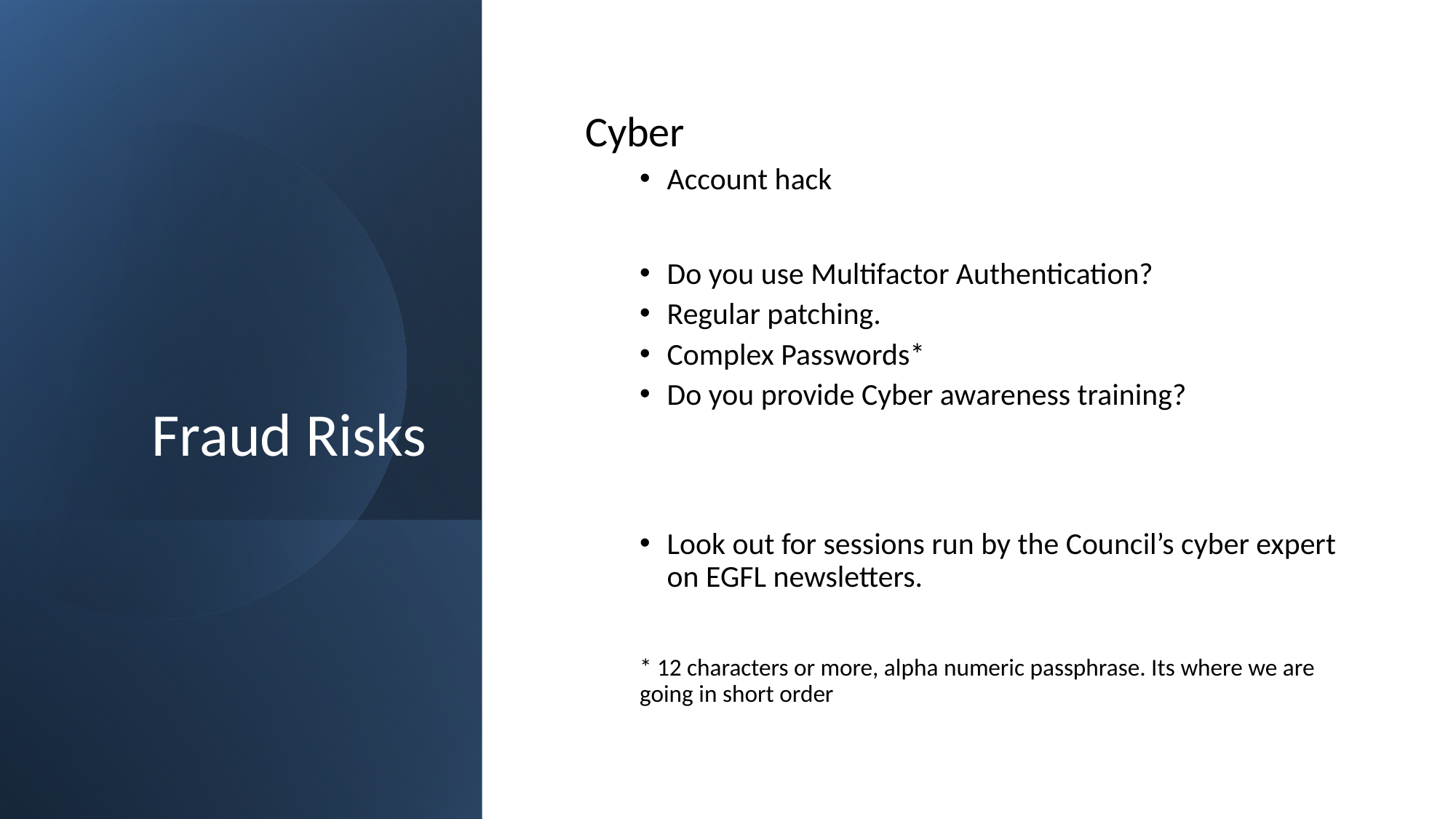

# Fraud Risks
Cyber
Account hack

Do you use Multifactor Authentication?
Regular patching.
Complex Passwords*
Do you provide Cyber awareness training?

Look out for sessions run by the Council’s cyber expert on EGFL newsletters.

* 12 characters or more, alpha numeric passphrase. Its where we are going in short order